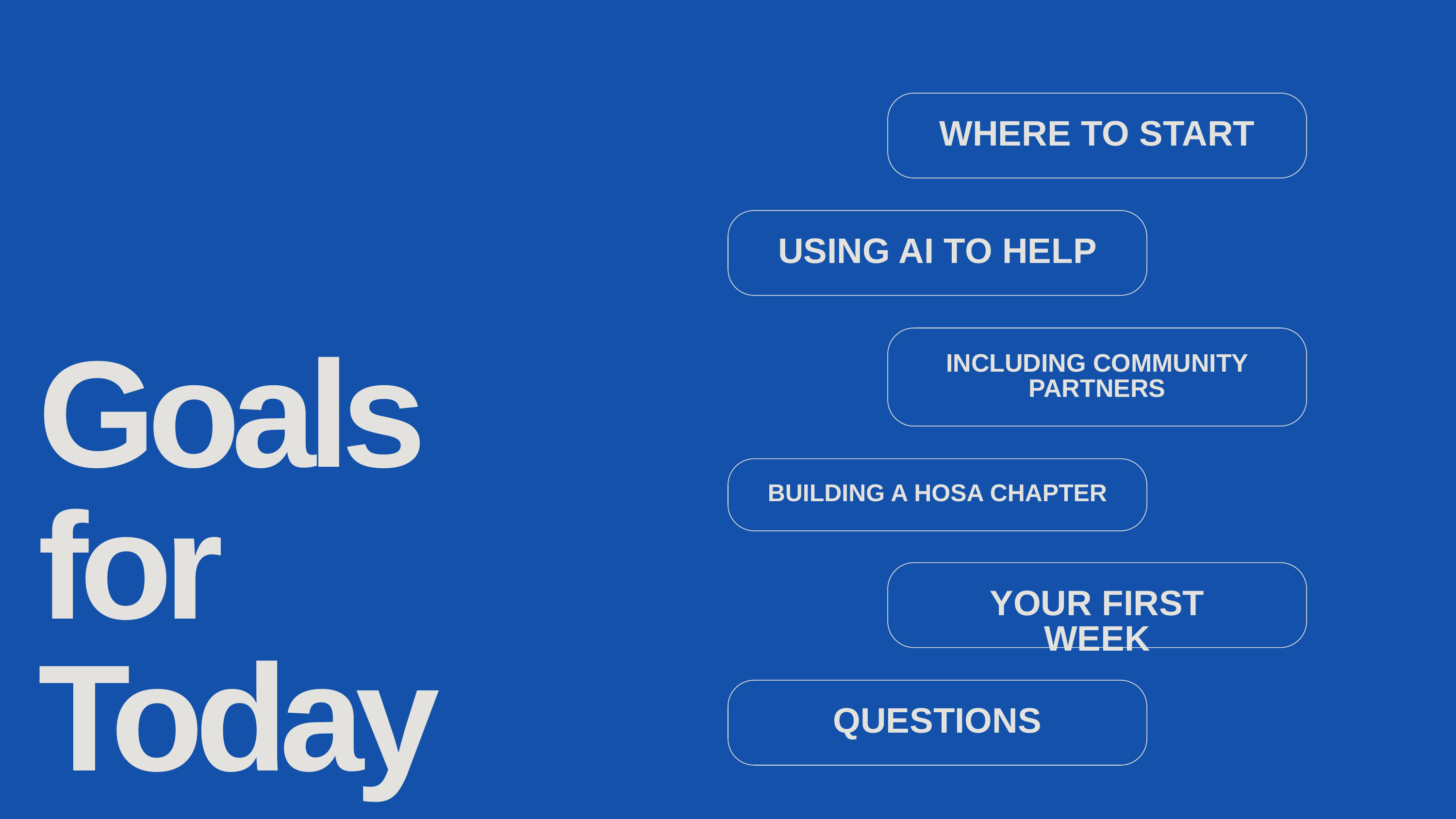

WHERE TO START

USING AI TO HELP

INCLUDING COMMUNITY PARTNERS
Goals for Today

BUILDING A HOSA CHAPTER

YOUR FIRST WEEK

QUESTIONS